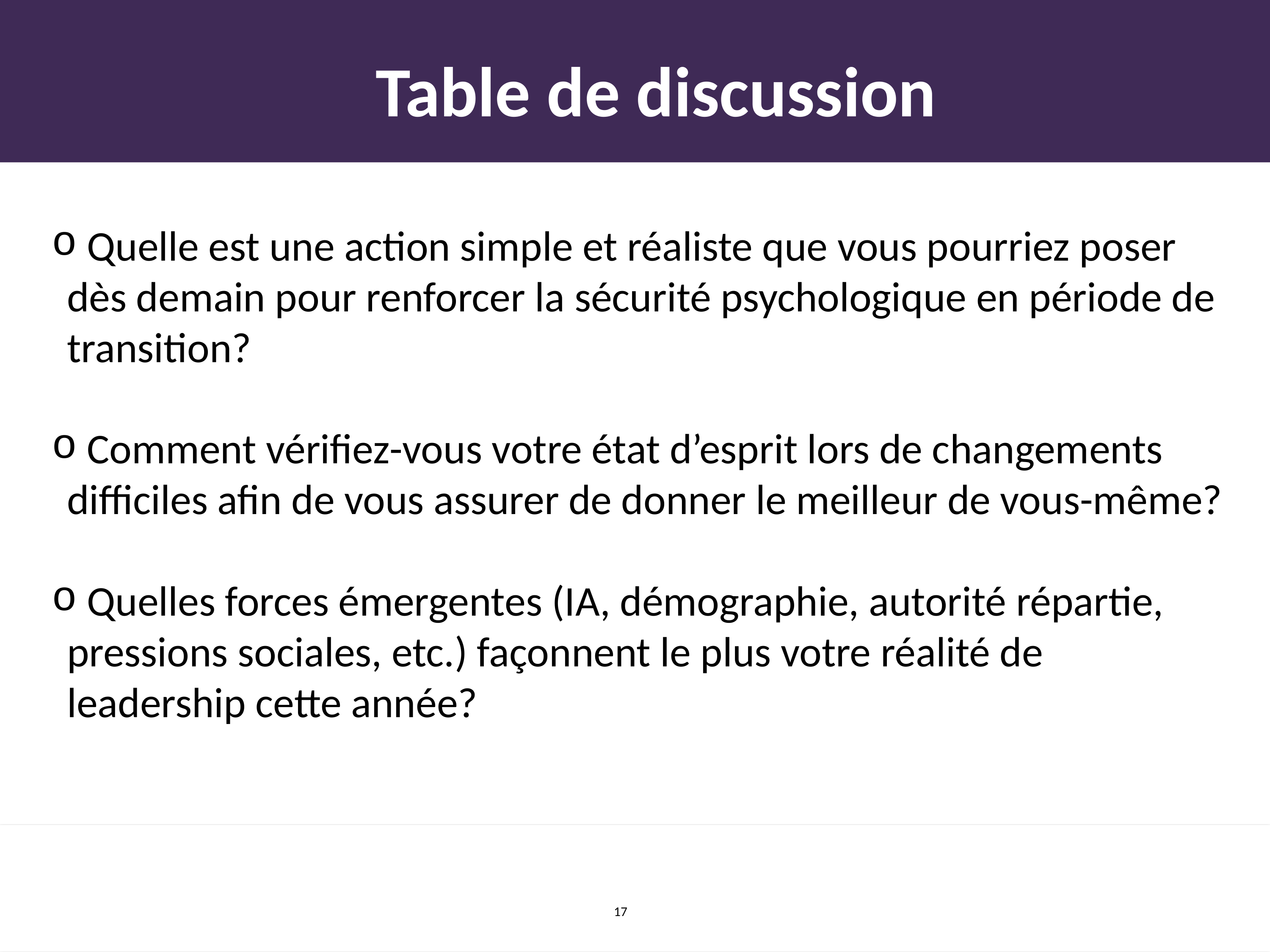

# Table de discussion
 Quelle est une action simple et réaliste que vous pourriez poser dès demain pour renforcer la sécurité psychologique en période de transition?

 Comment vérifiez-vous votre état d’esprit lors de changements difficiles afin de vous assurer de donner le meilleur de vous-même?

 Quelles forces émergentes (IA, démographie, autorité répartie, pressions sociales, etc.) façonnent le plus votre réalité de leadership cette année?

17